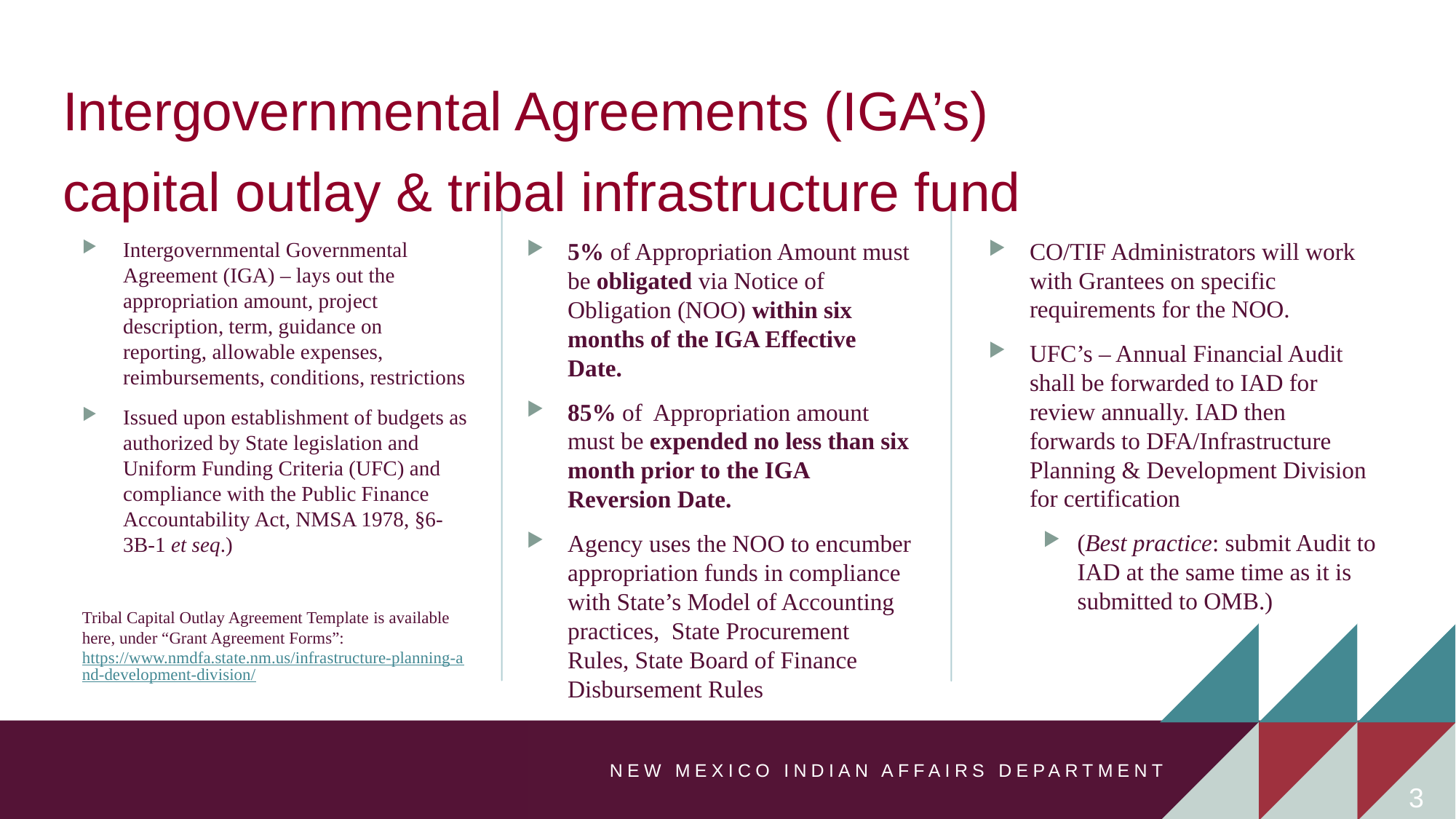

Intergovernmental Agreements (IGA’s)
capital outlay & tribal infrastructure fund
CO/TIF Administrators will work with Grantees on specific requirements for the NOO.
UFC’s – Annual Financial Audit shall be forwarded to IAD for review annually. IAD then forwards to DFA/Infrastructure Planning & Development Division for certification
(Best practice: submit Audit to IAD at the same time as it is submitted to OMB.)
Intergovernmental Governmental Agreement (IGA) – lays out the appropriation amount, project description, term, guidance on reporting, allowable expenses, reimbursements, conditions, restrictions
Issued upon establishment of budgets as authorized by State legislation and Uniform Funding Criteria (UFC) and compliance with the Public Finance Accountability Act, NMSA 1978, §6-3B-1 et seq.)

Tribal Capital Outlay Agreement Template is available here, under “Grant Agreement Forms”: https://www.nmdfa.state.nm.us/infrastructure-planning-and-development-division/

5% of Appropriation Amount must be obligated via Notice of Obligation (NOO) within six months of the IGA Effective Date.
85% of  Appropriation amount must be expended no less than six month prior to the IGA Reversion Date.
Agency uses the NOO to encumber appropriation funds in compliance with State’s Model of Accounting practices,  State Procurement Rules, State Board of Finance Disbursement Rules

3